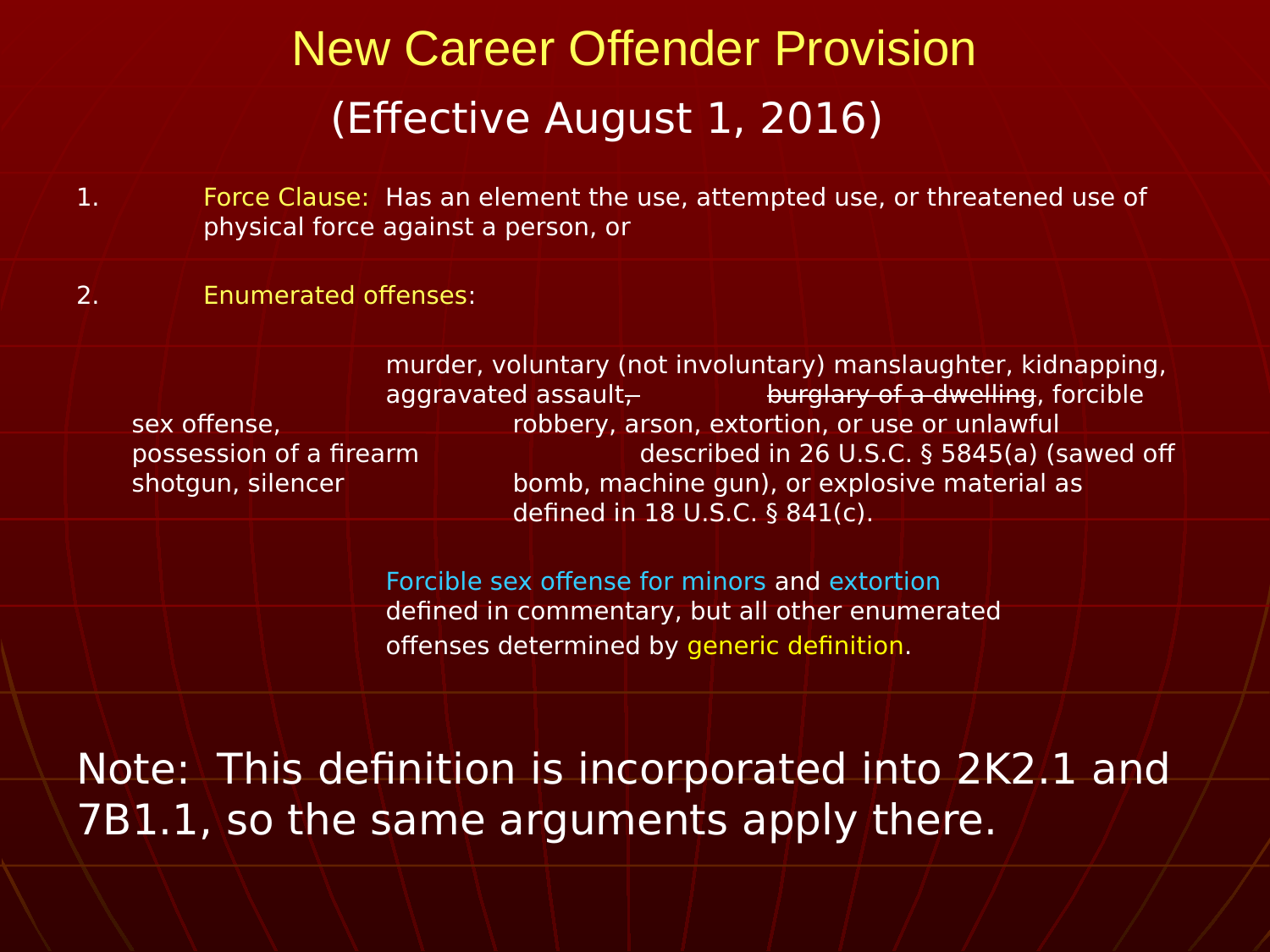

# New Career Offender Provision
		(Effective August 1, 2016)

1.	Force Clause:  Has an element the use, attempted use, or threatened use of 	physical force against a person, or

2.	Enumerated offenses:

		murder, voluntary (not involuntary) manslaughter, kidnapping, 		aggravated assault, 	burglary of a dwelling, forcible sex offense, 		robbery, arson, extortion, or use or unlawful possession of a firearm 		described in 26 U.S.C. § 5845(a) (sawed off shotgun, silencer 		bomb, machine gun), or explosive material as 				defined in 18 U.S.C. § 841(c).

		Forcible sex offense for minors and extortion 				defined in commentary, but all other enumerated
		offenses determined by generic definition.

Note:  This definition is incorporated into 2K2.1 and 7B1.1, so the same arguments apply there.